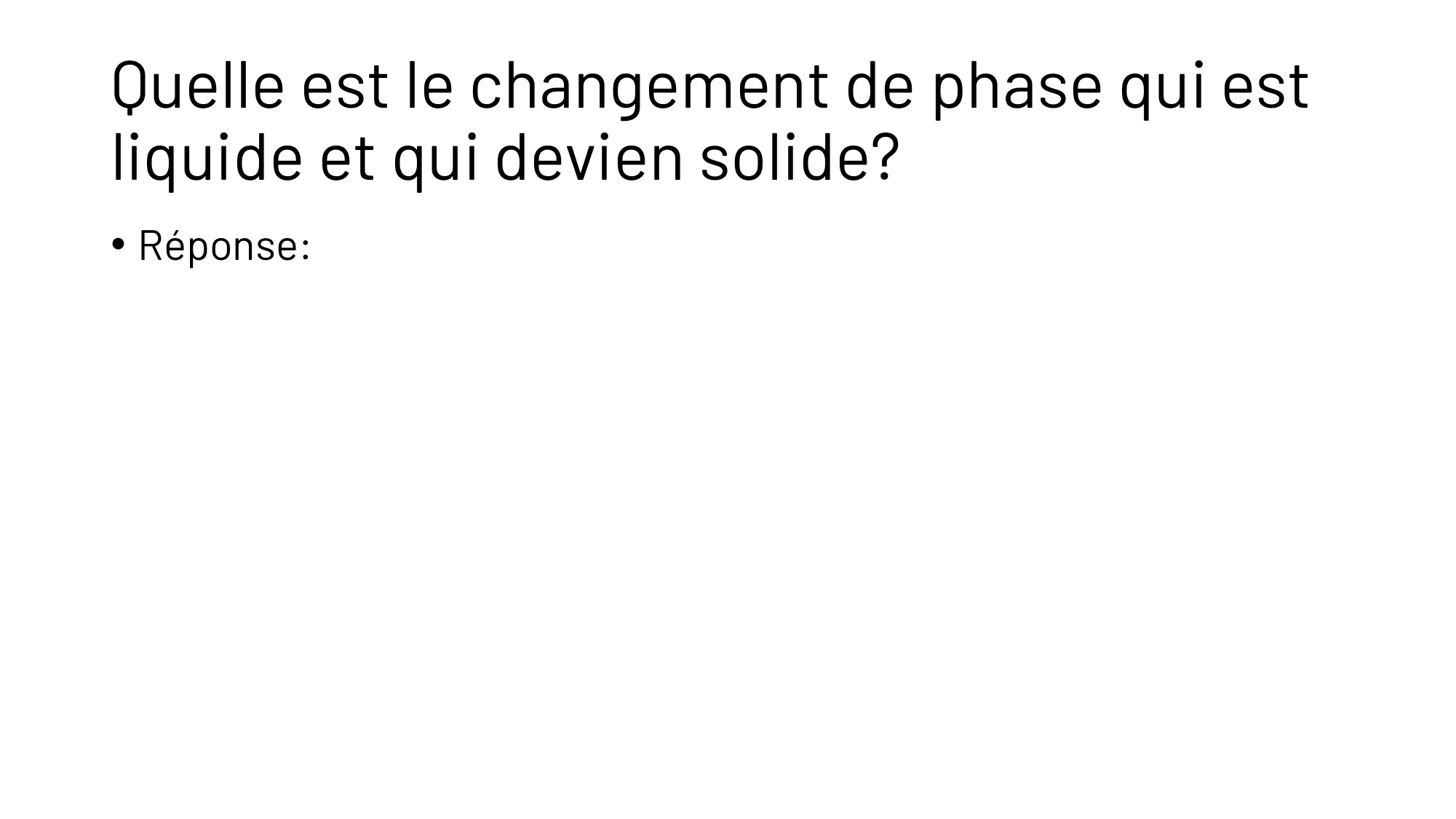

# Quelle est le changement de phase qui est liquide et qui devien solide?
Réponse: